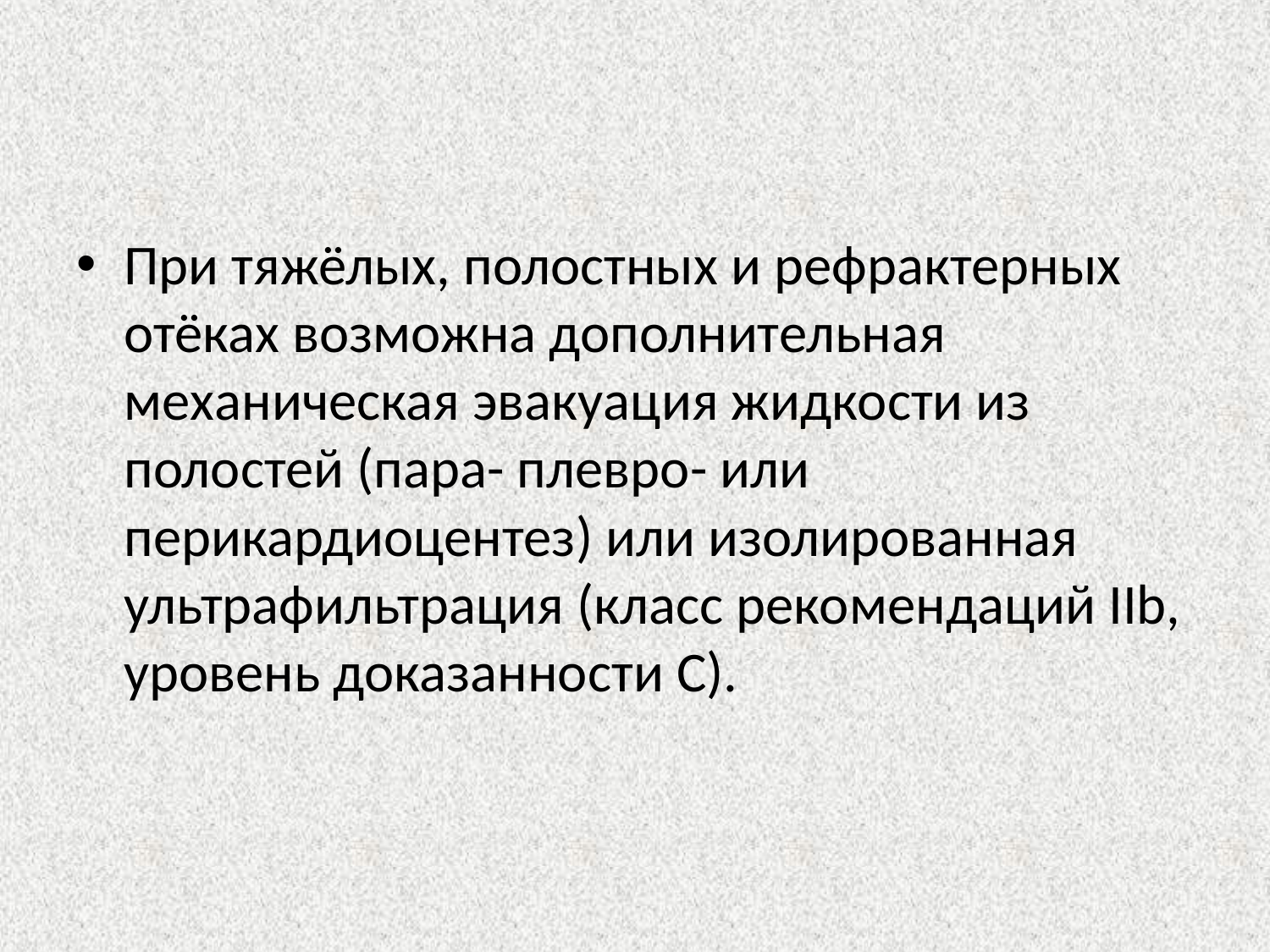

#
При тяжёлых, полостных и рефрактерных отёках возможна дополнительная механическая эвакуация жидкости из полостей (пара- плевро- или перикардиоцентез) или изолированная ультрафильтрация (класс рекомендаций IIb, уровень доказанности C).